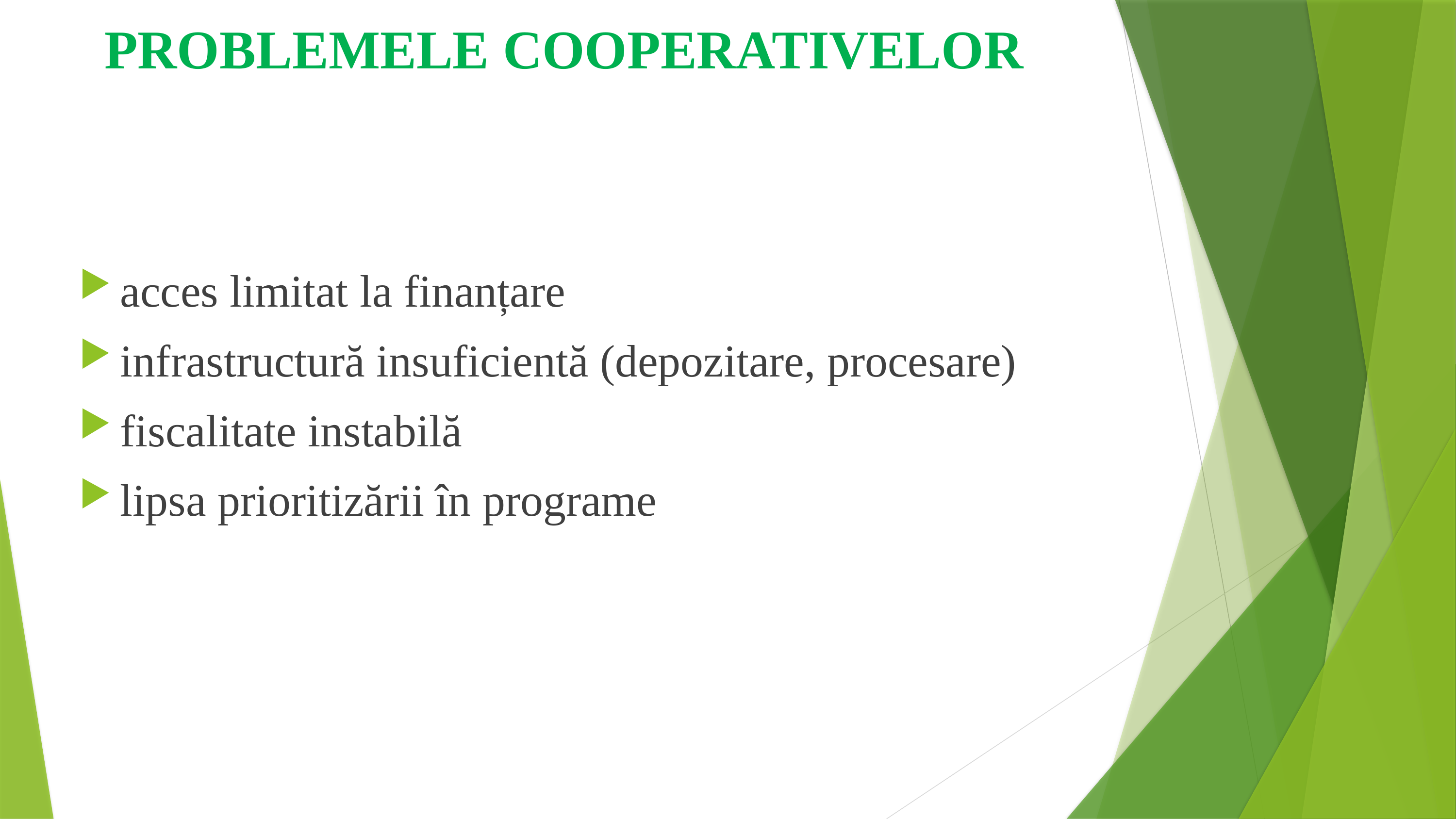

PROBLEMELE COOPERATIVELOR
acces limitat la finanțare
infrastructură insuficientă (depozitare, procesare)
fiscalitate instabilă
lipsa prioritizării în programe